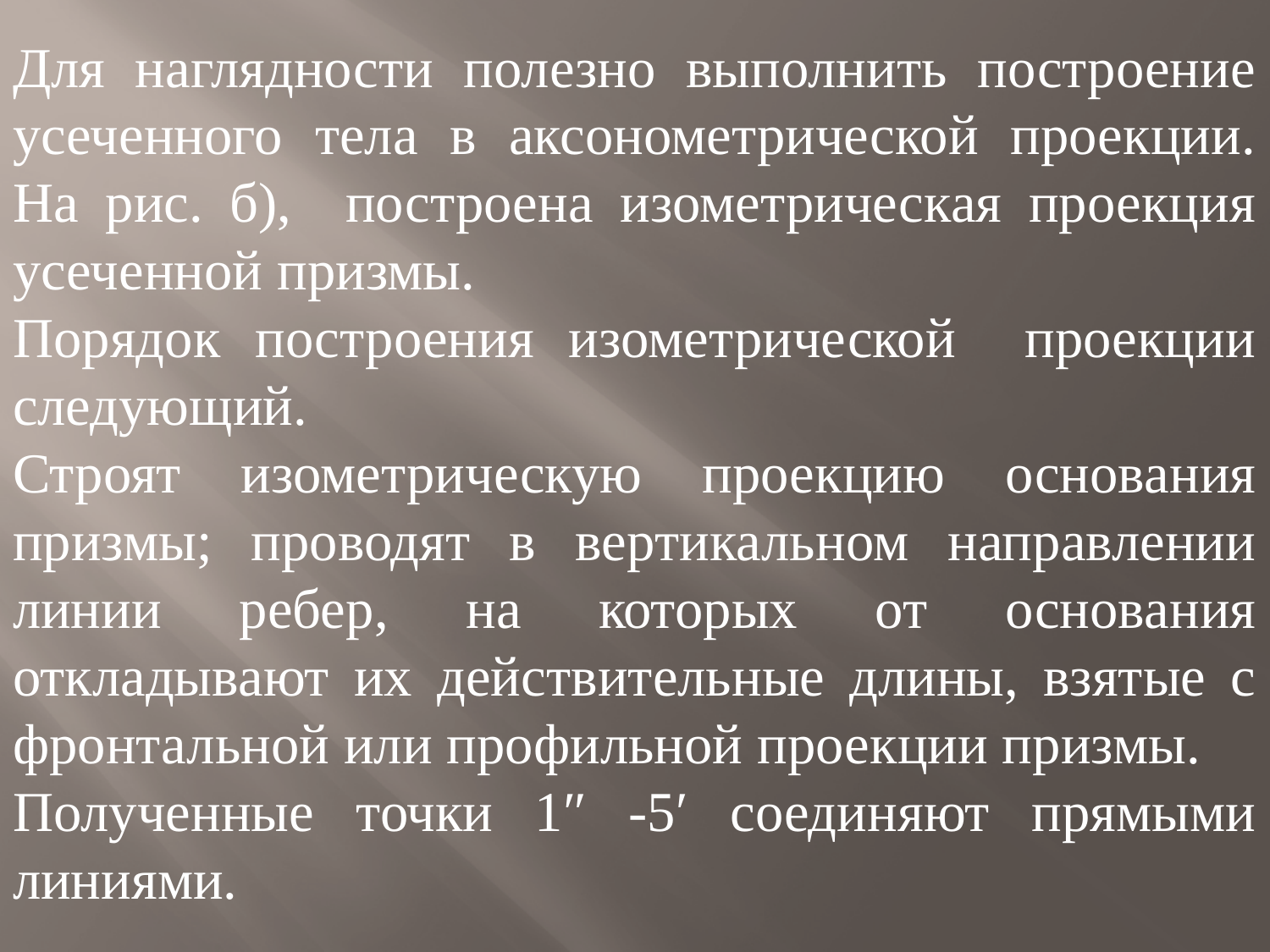

Для наглядности полезно выполнить построение усеченного тела в аксонометрической проекции. На рис. б),  построена изометрическая проекция усеченной призмы.
Порядок построения изометрической  проекции следующий.
Строят изометрическую проекцию основания призмы; проводят в вертикальном направлении линии ребер, на которых от основания откладывают их действительные длины, взятые с фронтальной или профильной проекции призмы.
Полученные точки 1″ -5ʹ соединяют прямыми линиями.